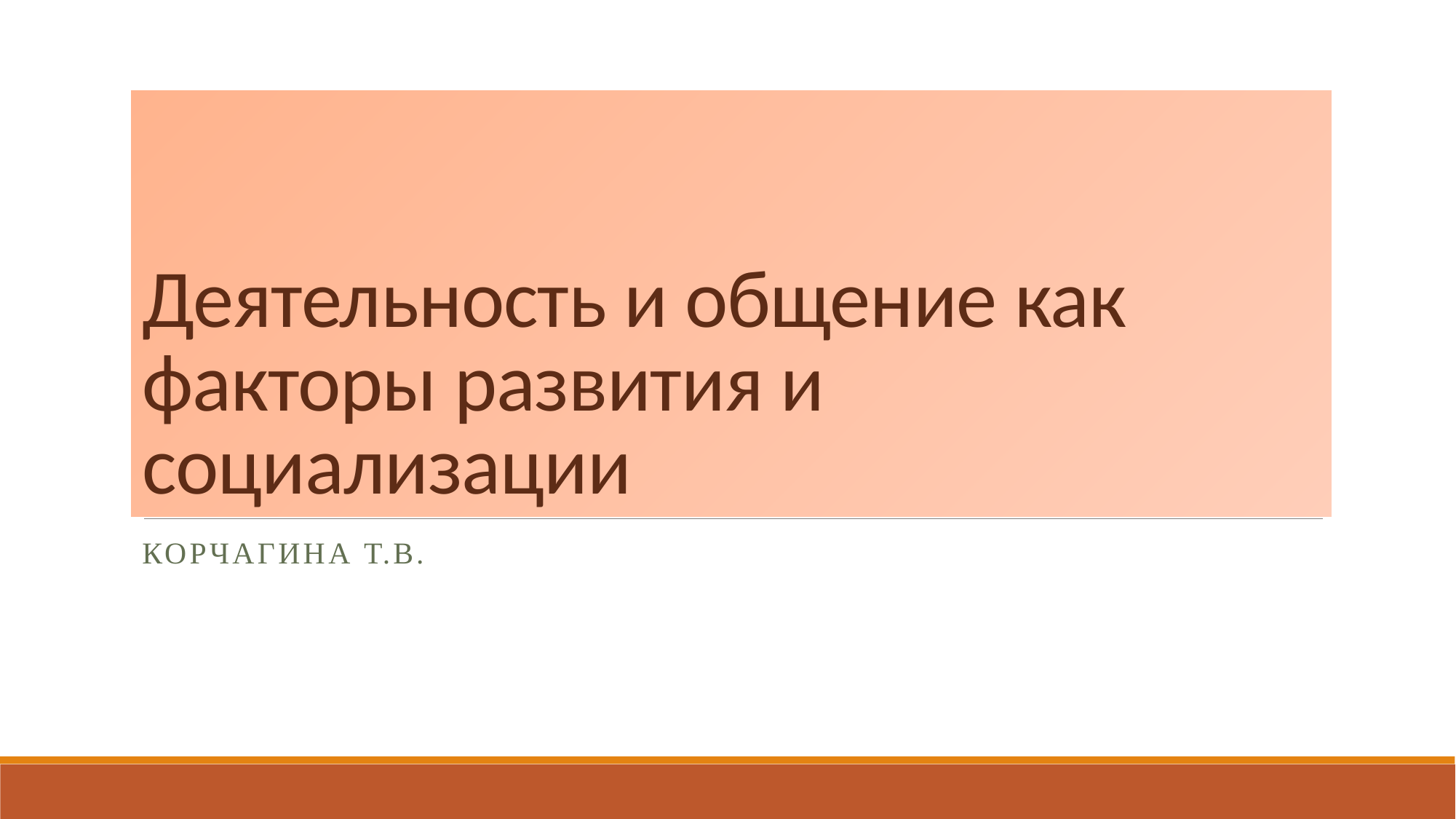

# Деятельность и общение как факторы развития и социализации
Корчагина Т.В.